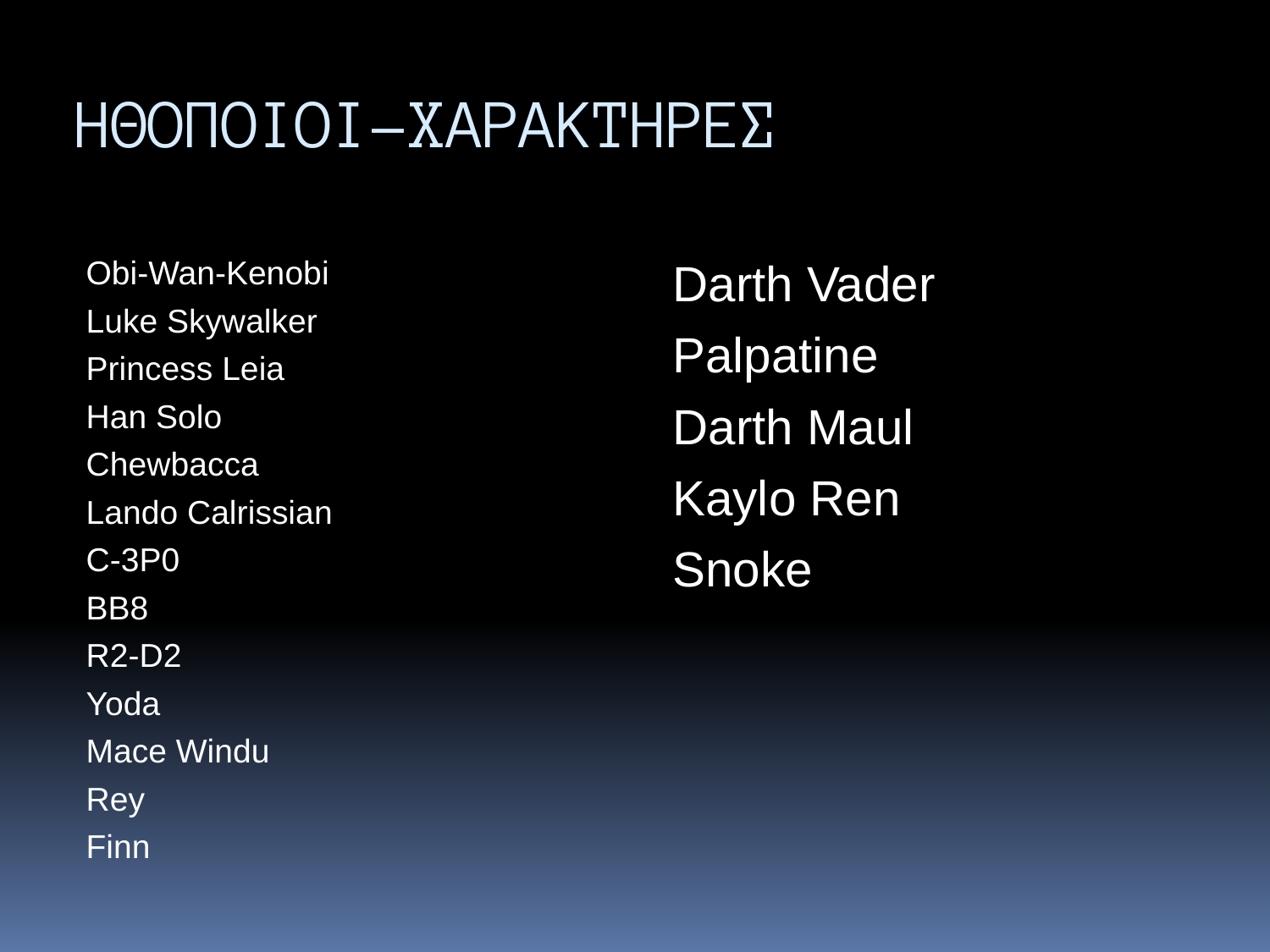

# ΗΘΟΠΟΙΟΙ-ΧΑΡΑΚΤΗΡΕΣ
Obi-Wan-Kenobi
Luke Skywalker
Princess Leia
Han Solo
Chewbacca
Lando Calrissian
C-3P0
BB8
R2-D2
Yoda
Mace Windu
Rey
Finn

Darth Vader
Palpatine
Darth Maul
Kaylo Ren
Snoke